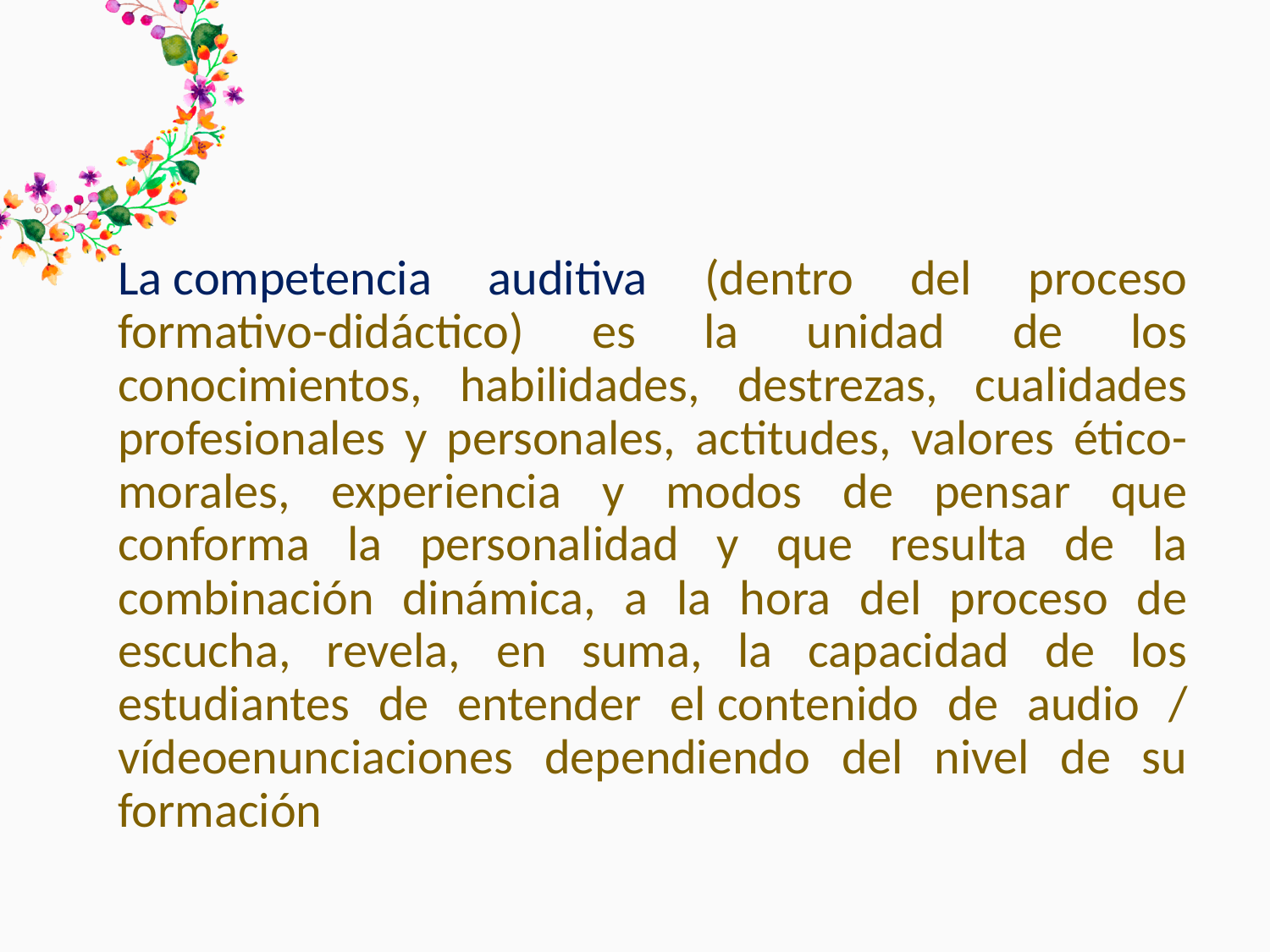

# La competencia auditiva (dentro del proceso formativo-didáctico) es la unidad de los conocimientos, habilidades, destrezas, cualidades profesionales y personales, actitudes, valores ético-morales, experiencia y modos de pensar que conforma la personalidad y que resulta de la combinación dinámica, a la hora del proceso de escucha, revela, en suma, la capacidad de los estudiantes de entender el contenido de audio / vídeoenunciaciones dependiendo del nivel de su formación